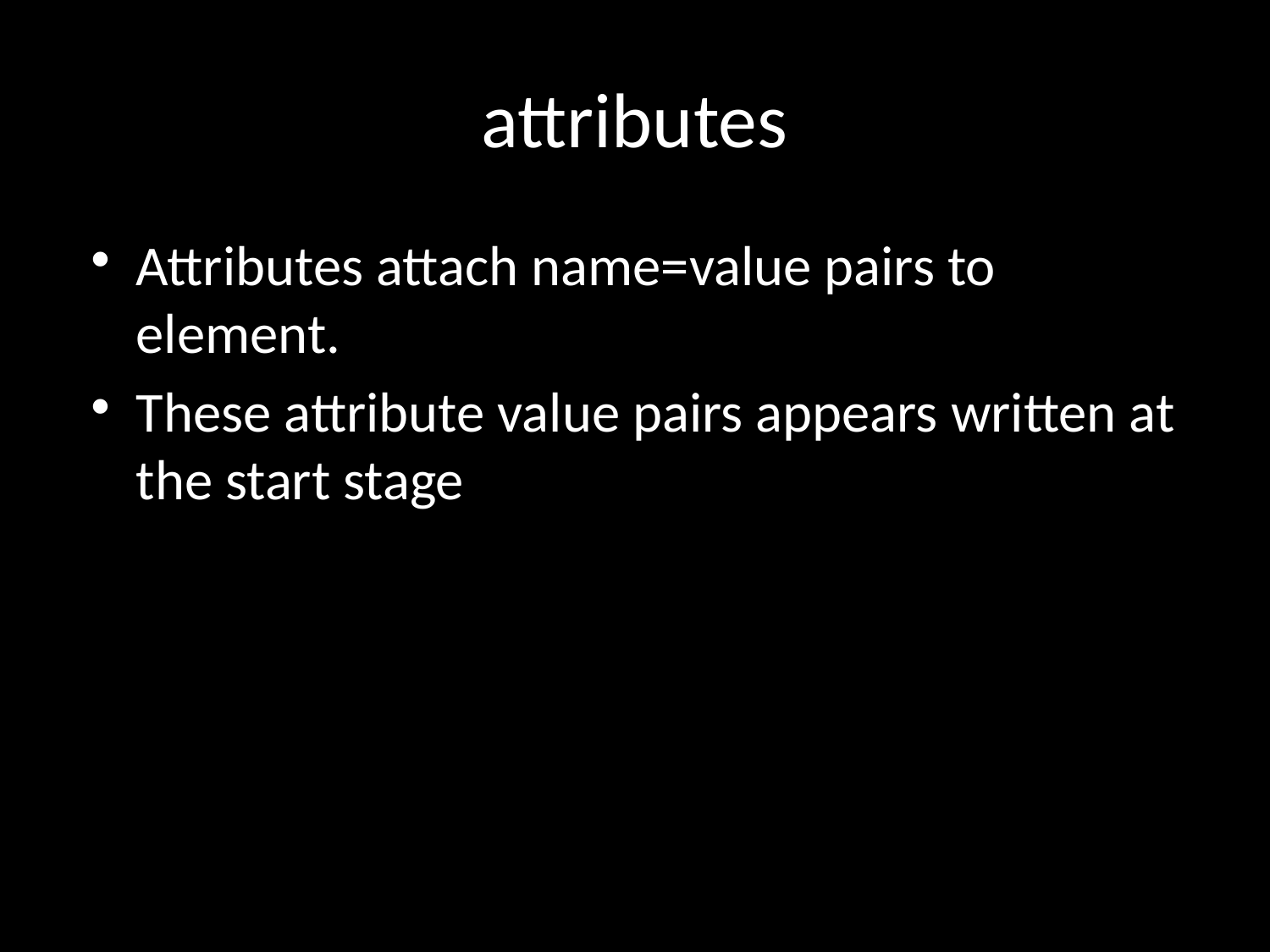

# attributes
Attributes attach name=value pairs to element.
These attribute value pairs appears written at the start stage